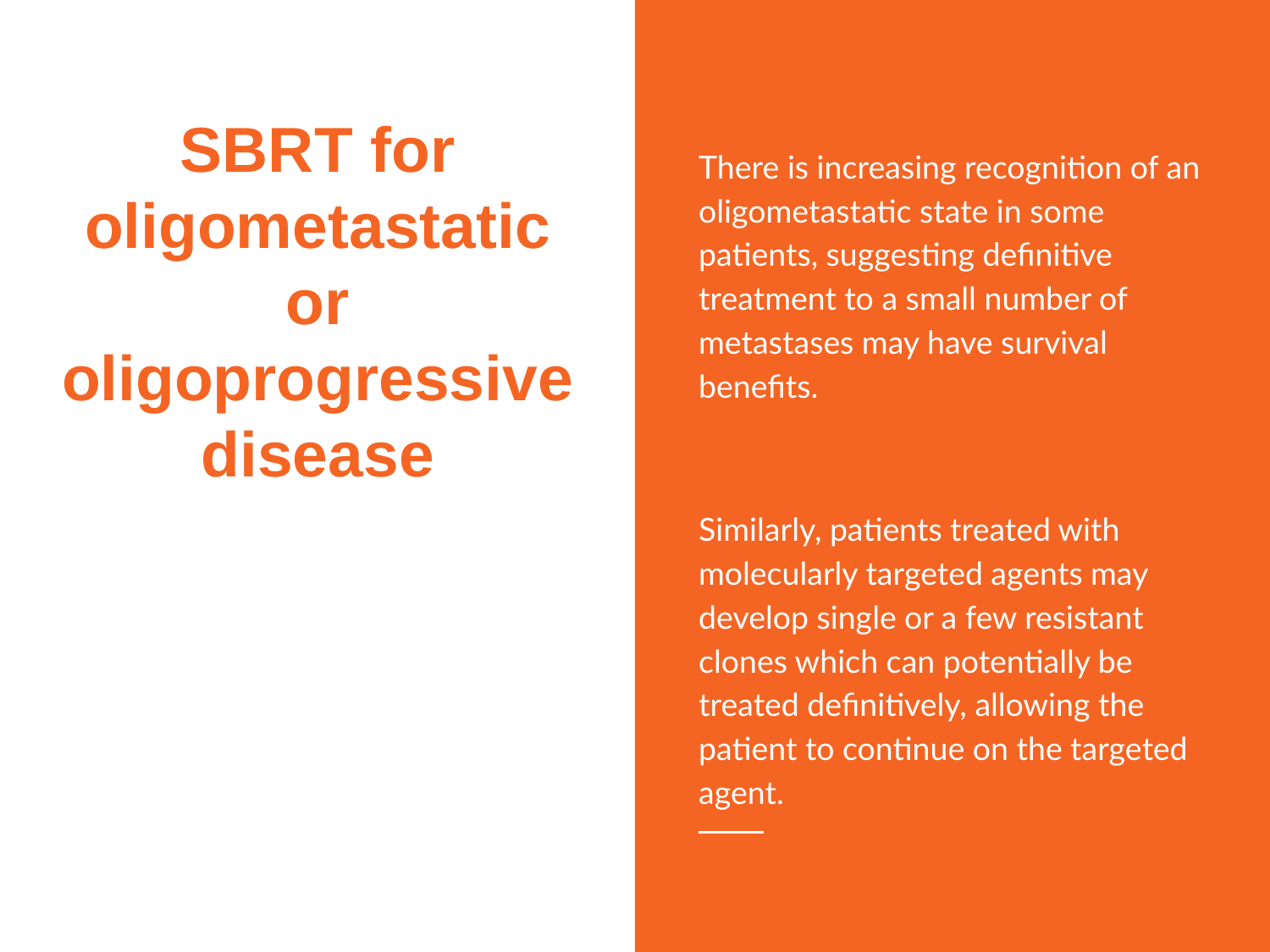

There is increasing recognition of an oligometastatic state in some patients, suggesting definitive treatment to a small number of metastases may have survival benefits.

Similarly, patients treated with molecularly targeted agents may develop single or a few resistant clones which can potentially be treated definitively, allowing the patient to continue on the targeted agent.
# SBRT for oligometastatic or oligoprogressive disease